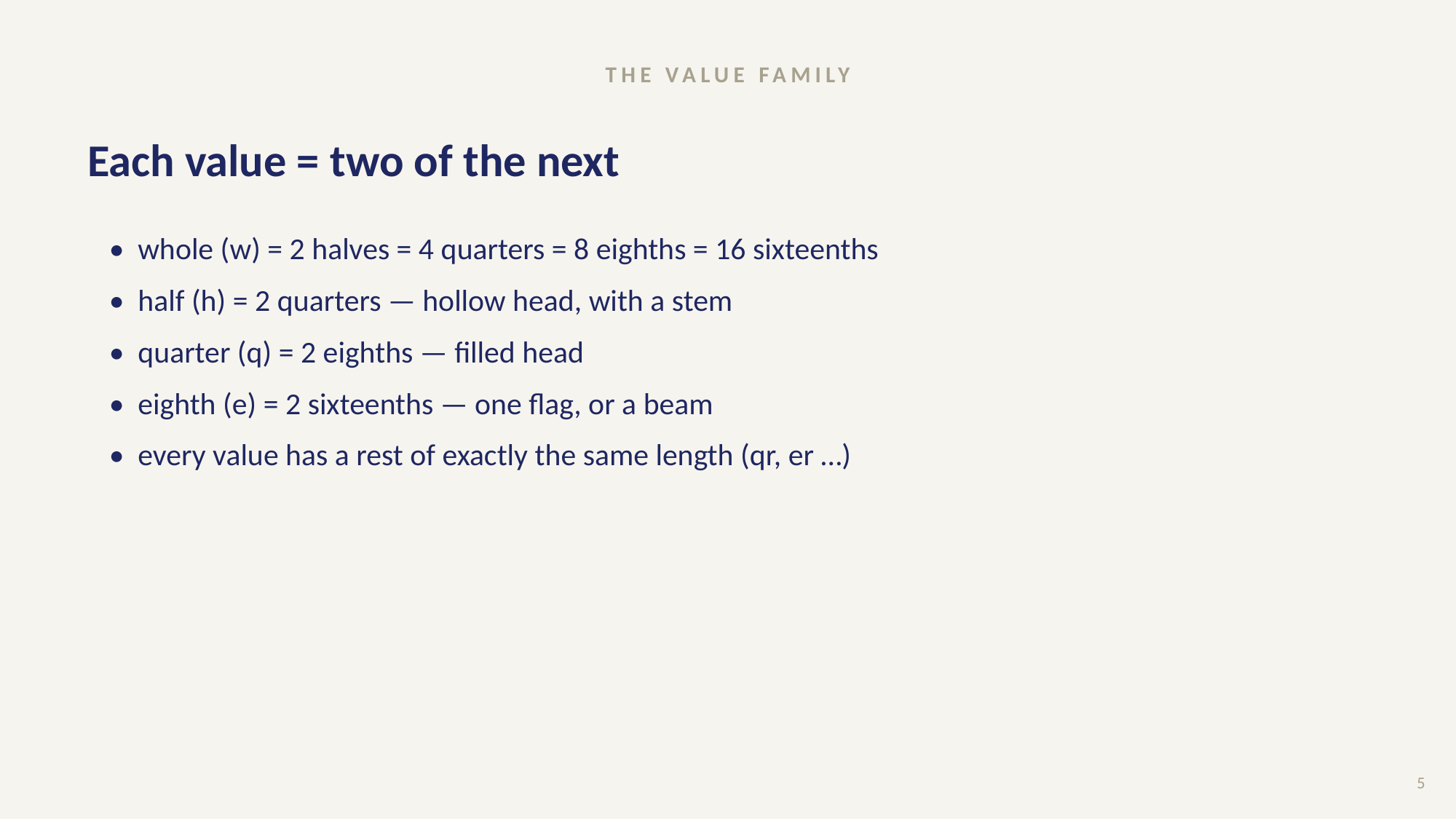

THE VALUE FAMILY
# Each value = two of the next
•  whole (w) = 2 halves = 4 quarters = 8 eighths = 16 sixteenths
•  half (h) = 2 quarters — hollow head, with a stem
•  quarter (q) = 2 eighths — filled head
•  eighth (e) = 2 sixteenths — one flag, or a beam
•  every value has a rest of exactly the same length (qr, er …)
5